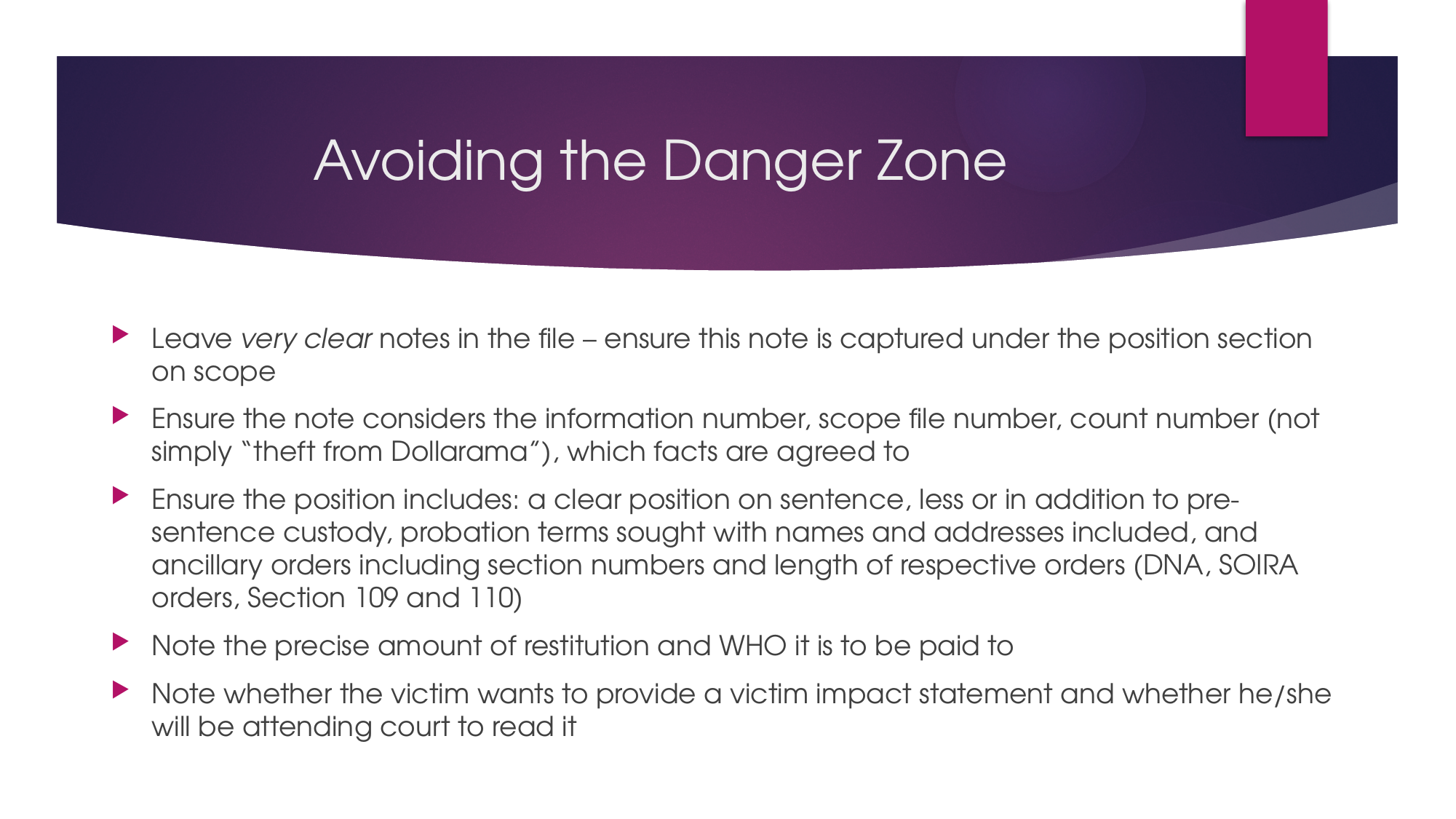

# Avoiding the Danger Zone

Leave very clear notes in the file – ensure this note is captured under the position section on scope
Ensure the note considers the information number, scope file number, count number (not simply “theft from Dollarama”), which facts are agreed to
Ensure the position includes: a clear position on sentence, less or in addition to pre-sentence custody, probation terms sought with names and addresses included, and ancillary orders including section numbers and length of respective orders (DNA, SOIRA orders, Section 109 and 110)
Note the precise amount of restitution and WHO it is to be paid to
Note whether the victim wants to provide a victim impact statement and whether he/she will be attending court to read it